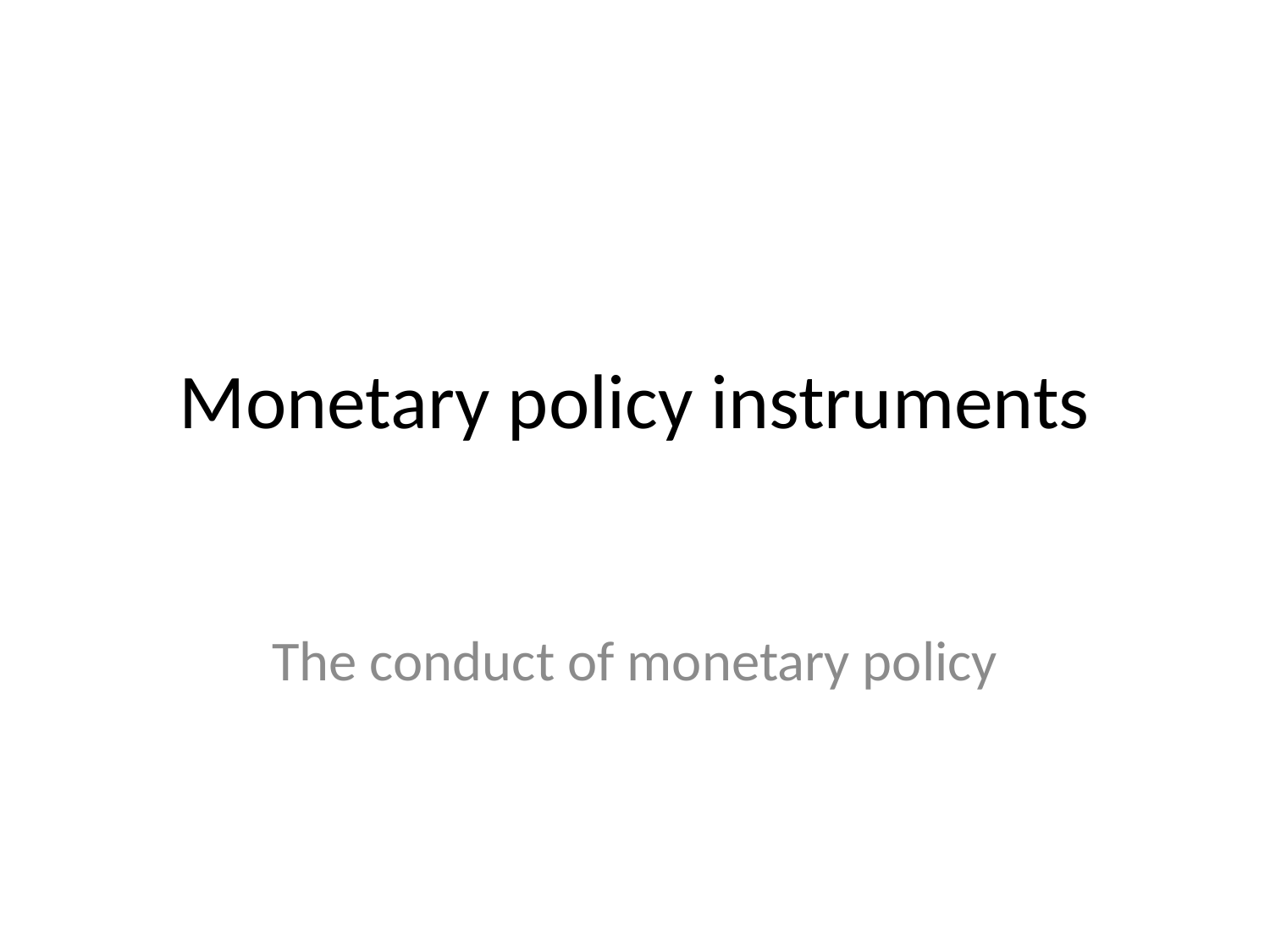

# Monetary policy instruments

The conduct of monetary policy